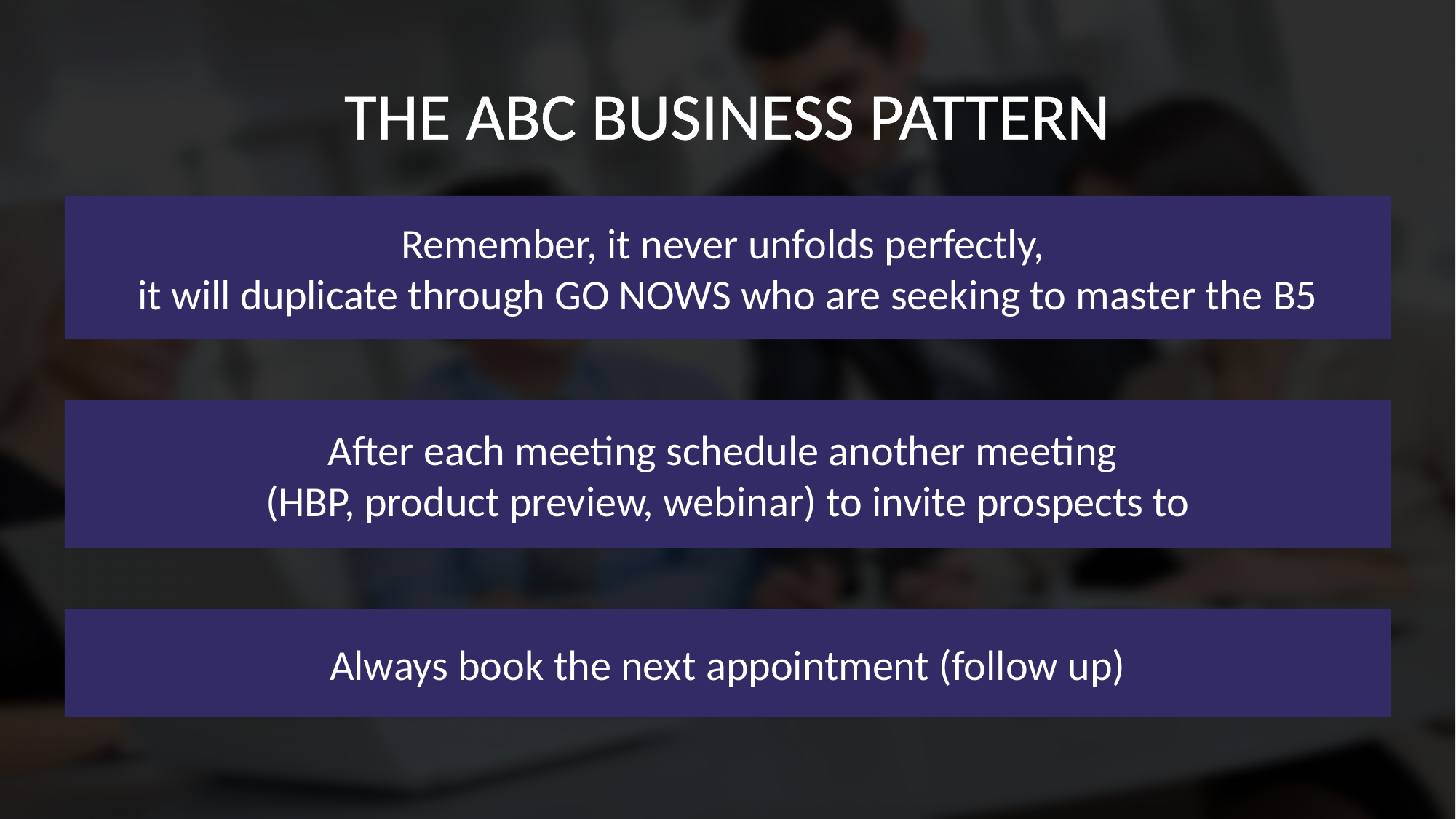

The ABC Business Pattern
Remember, it never unfolds perfectly,
it will duplicate through GO NOWS who are seeking to master the B5
After each meeting schedule another meeting
(HBP, product preview, webinar) to invite prospects to
Always book the next appointment (follow up)